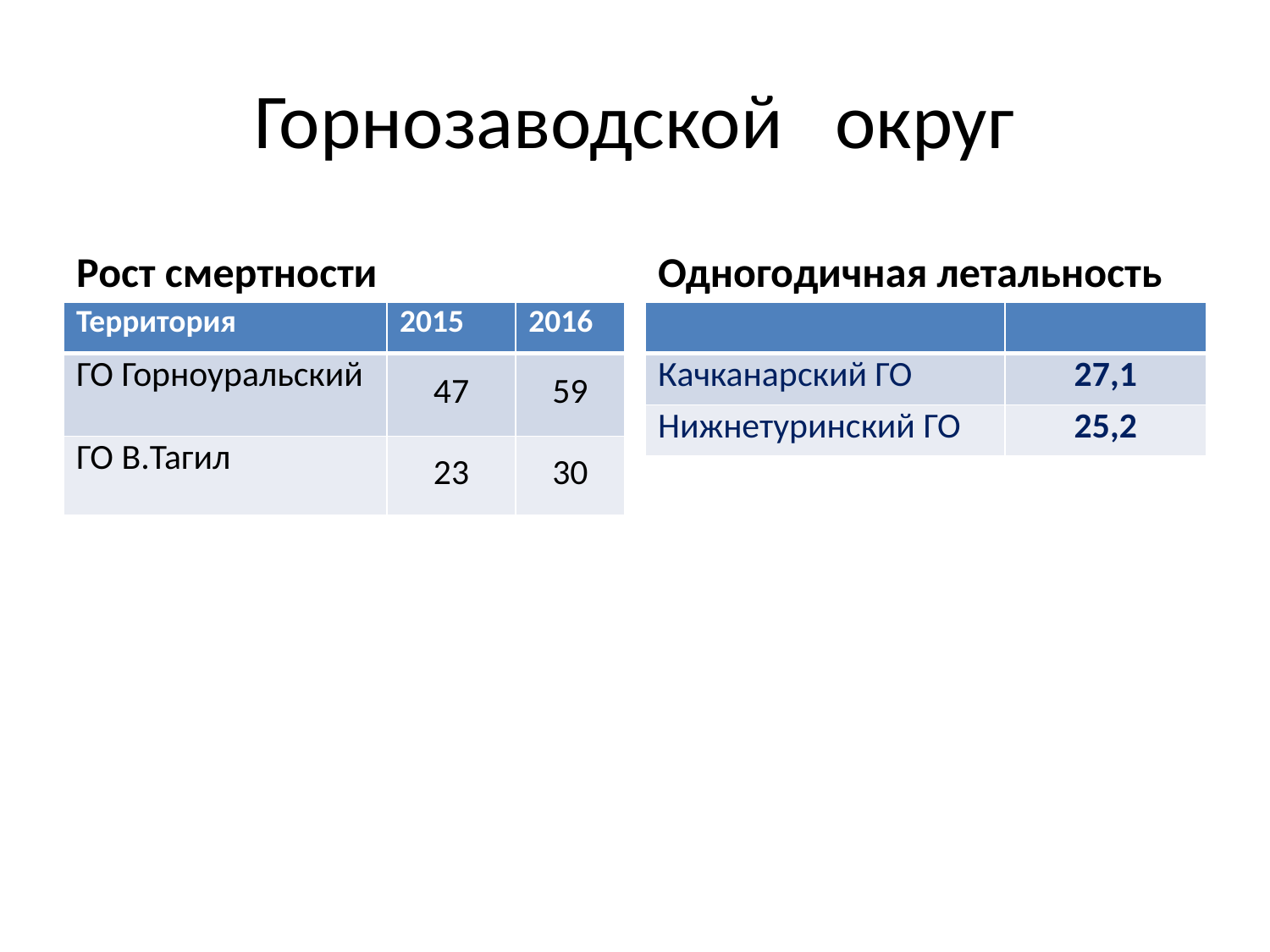

# Горнозаводской   округ
Рост смертности
Одногодичная летальность
| Территория | 2015 | 2016 |
| --- | --- | --- |
| ГО Горноуральский | 47 | 59 |
| ГО В.Тагил | 23 | 30 |
|  |  |
| --- | --- |
| Качканарский ГО | 27,1 |
| Нижнетуринский ГО | 25,2 |